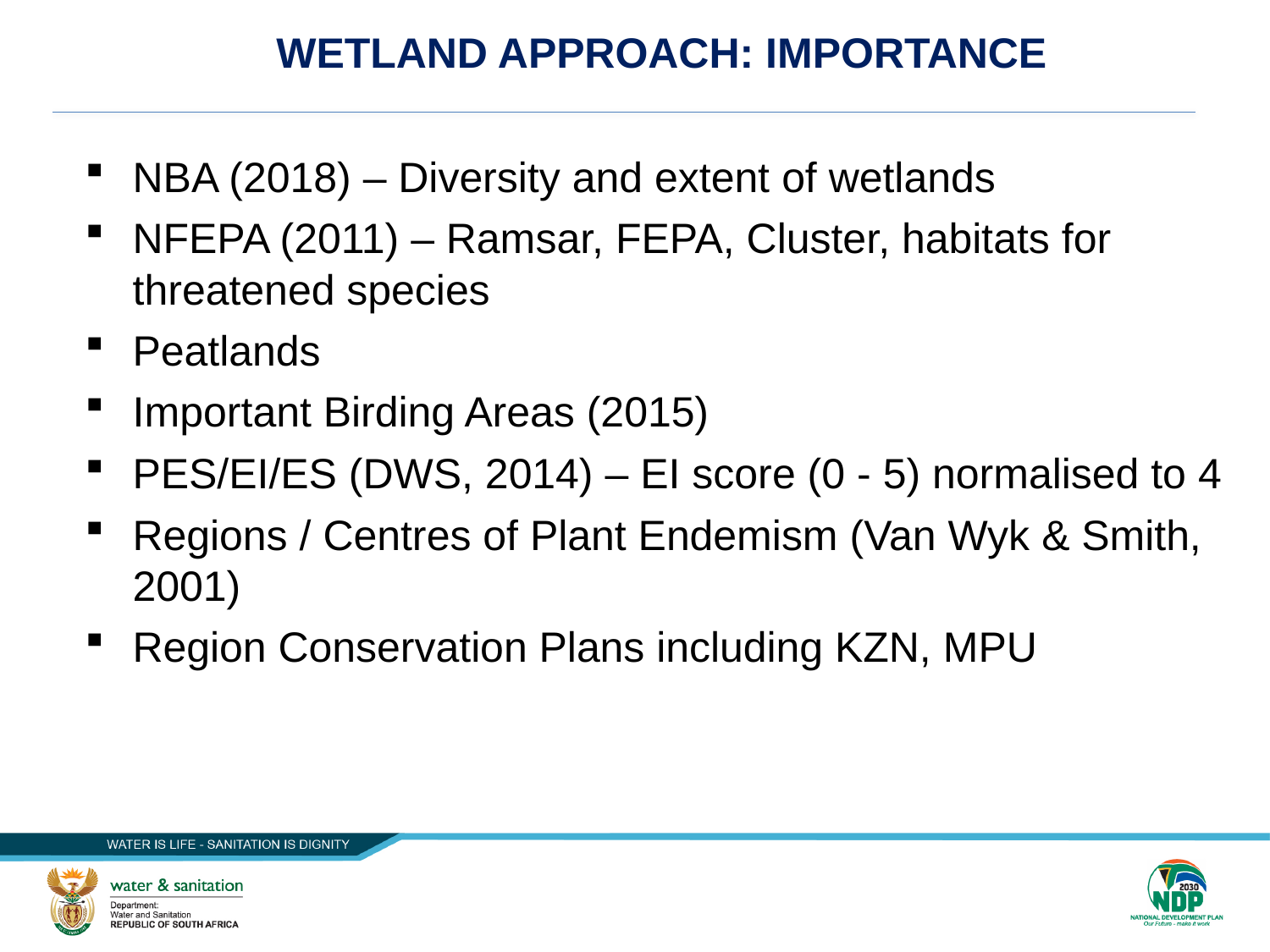

WETLAND APPROACH: IMPORTANCE
NBA (2018) – Diversity and extent of wetlands
NFEPA (2011) – Ramsar, FEPA, Cluster, habitats for threatened species
Peatlands
Important Birding Areas (2015)
PES/EI/ES (DWS, 2014) – EI score (0 - 5) normalised to 4
Regions / Centres of Plant Endemism (Van Wyk & Smith, 2001)
Region Conservation Plans including KZN, MPU